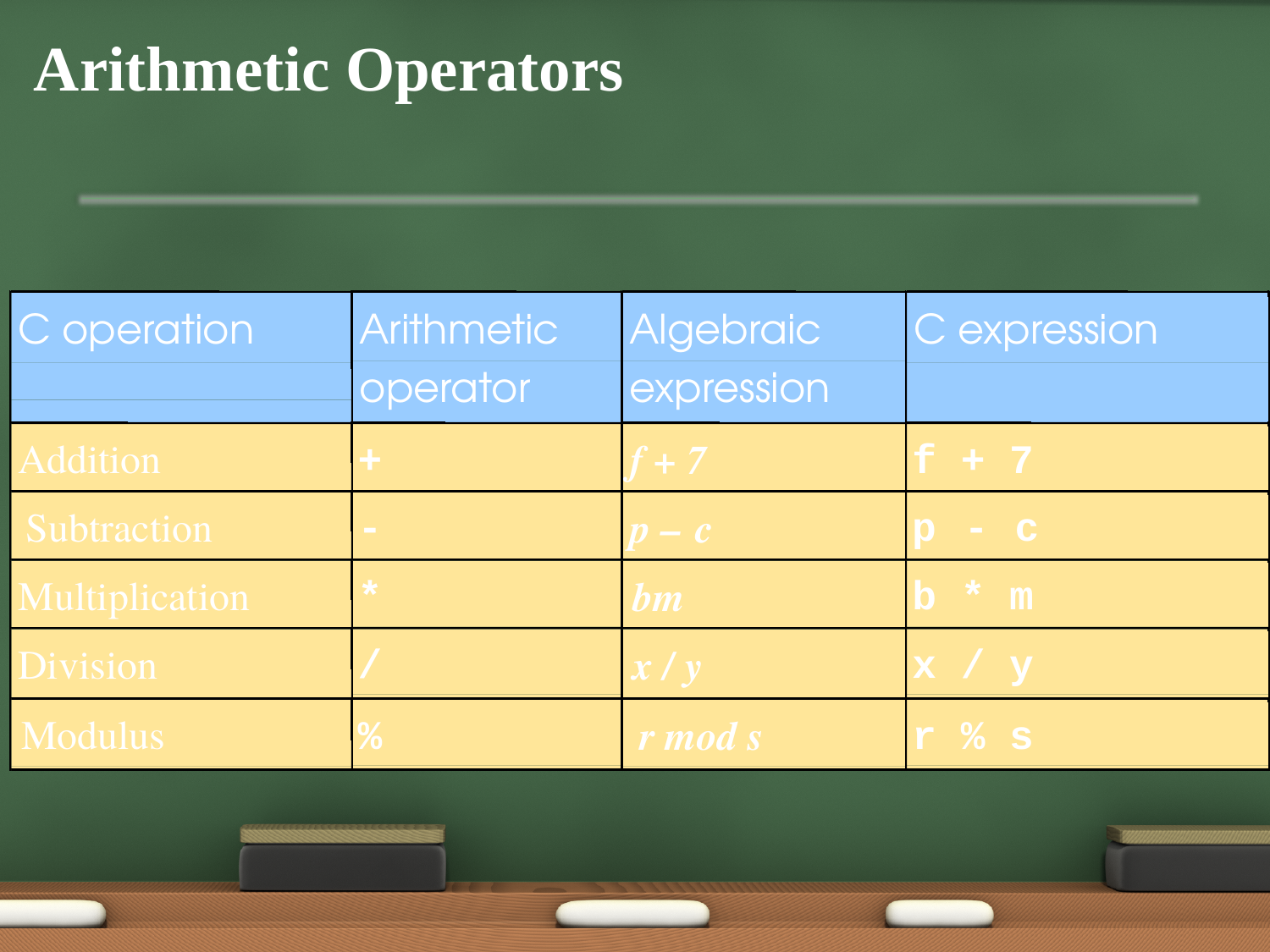

# Arithmetic Operators

C operation

Arithmetic
Algebraic
C expression

operator

expression

+

f + 7

Addition

f + 7

-

p
-
 c

Subtraction

p
–
 c

*

b * m

Multiplication

bm

/

x / y

Division

x / y

%

r % s

Modulus

r mod s